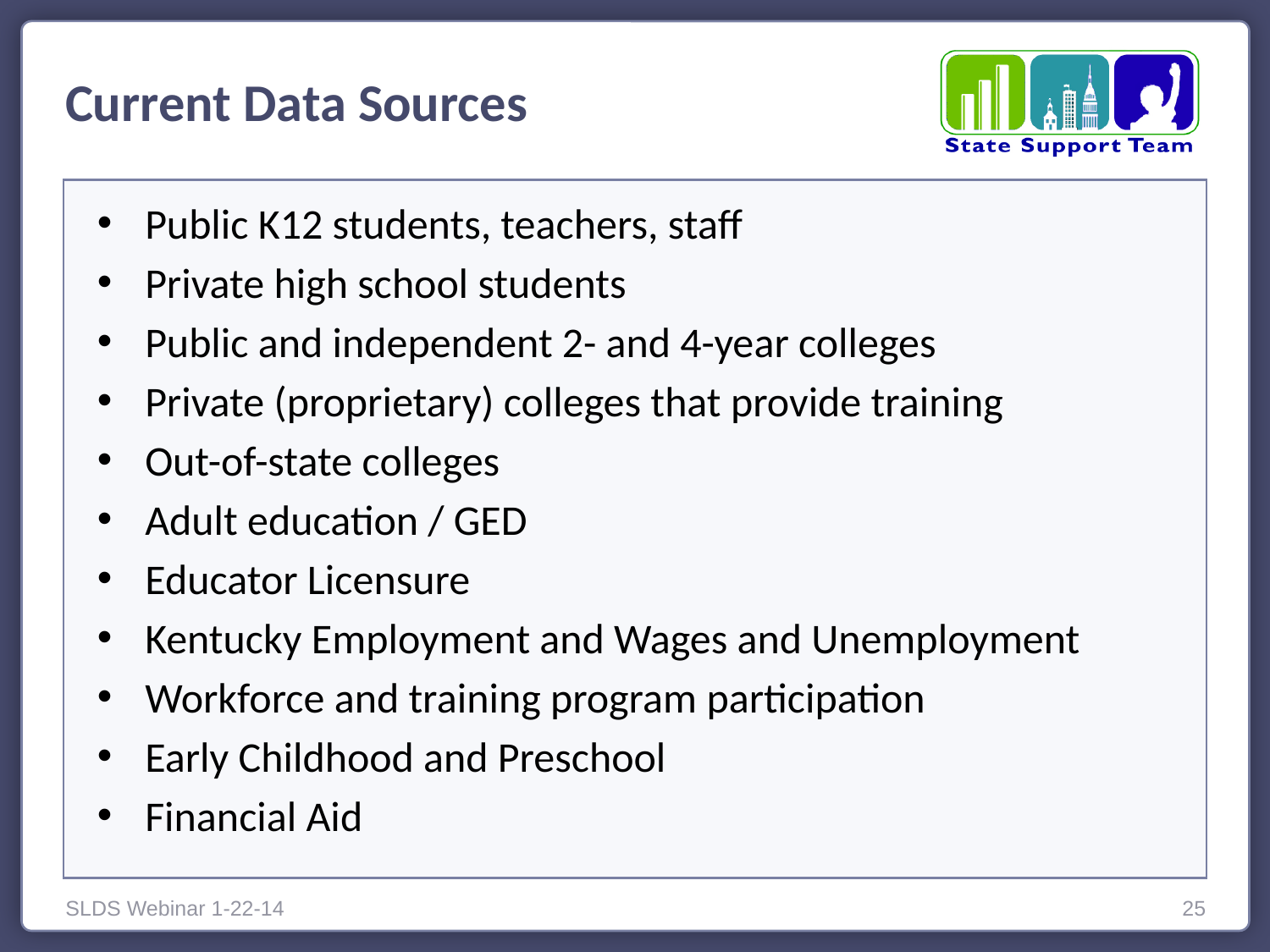

Current Data Sources
Public K12 students, teachers, staff
Private high school students
Public and independent 2- and 4-year colleges
Private (proprietary) colleges that provide training
Out-of-state colleges
Adult education / GED
Educator Licensure
Kentucky Employment and Wages and Unemployment
Workforce and training program participation
Early Childhood and Preschool
Financial Aid

SLDS Webinar 1-22-14
25